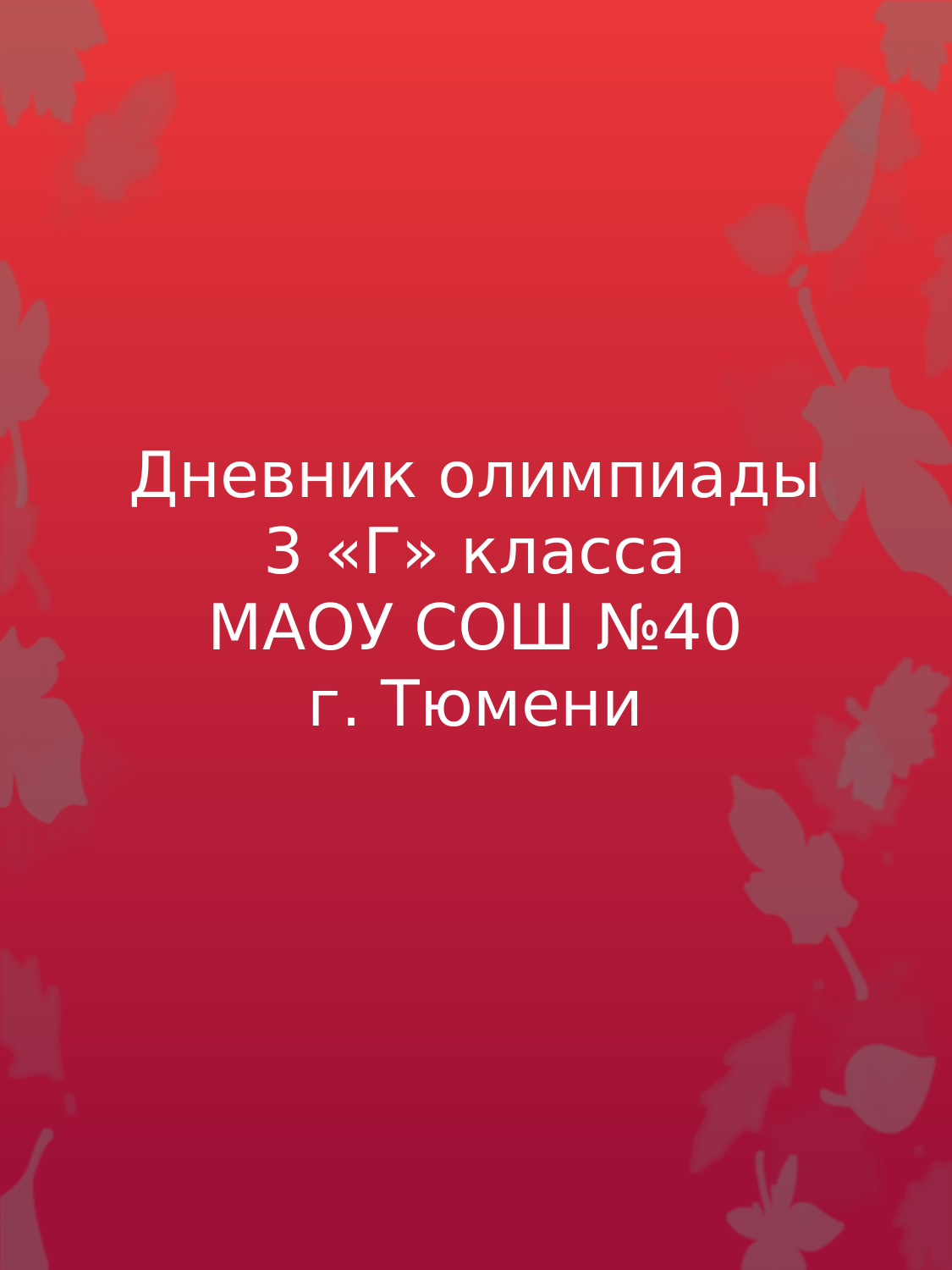

# Дневник олимпиады 3 «Г» класса МАОУ СОШ №40 г. Тюмени